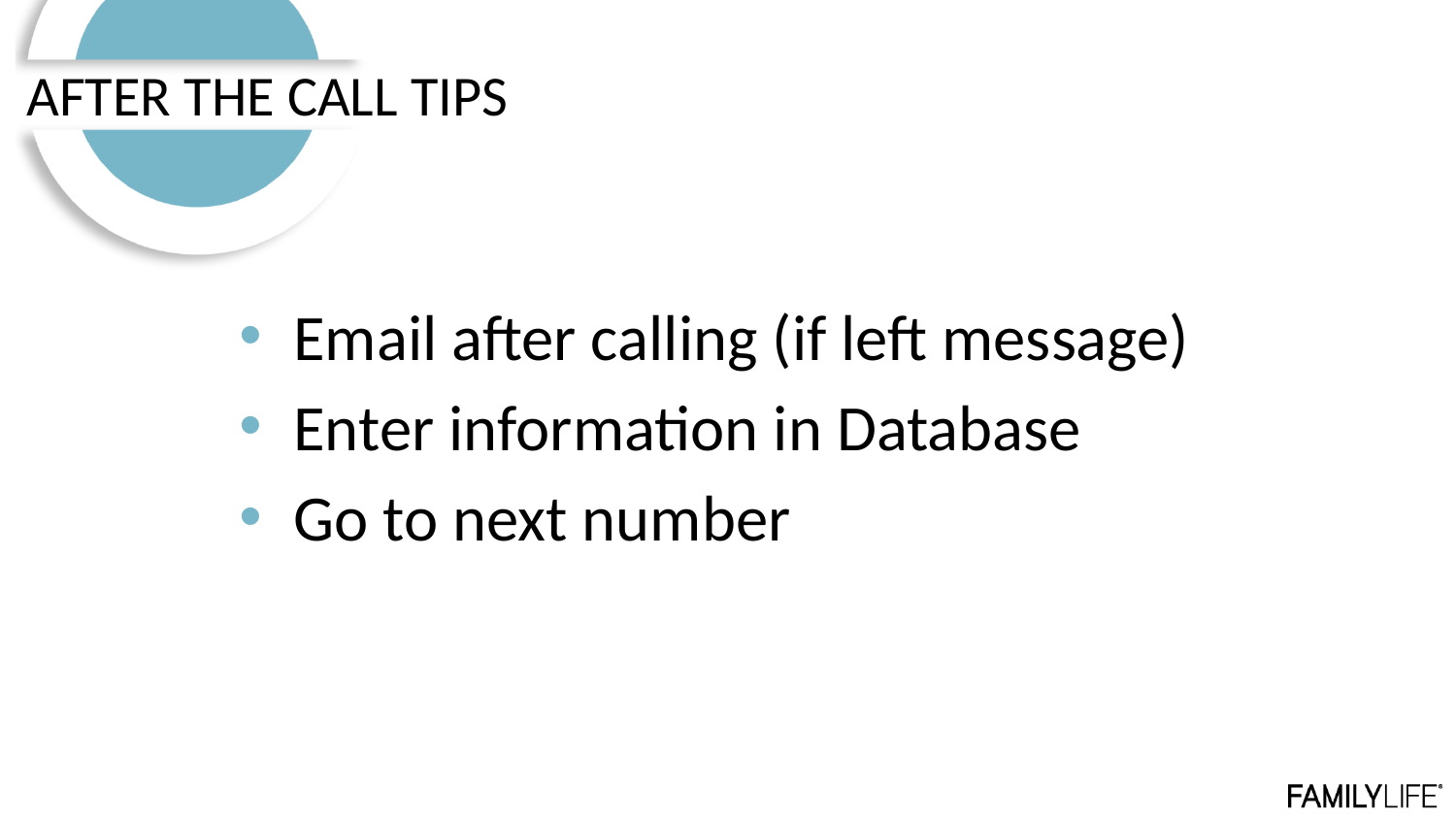

AFTER THE CALL TIPS
Email after calling (if left message)
Enter information in Database
Go to next number